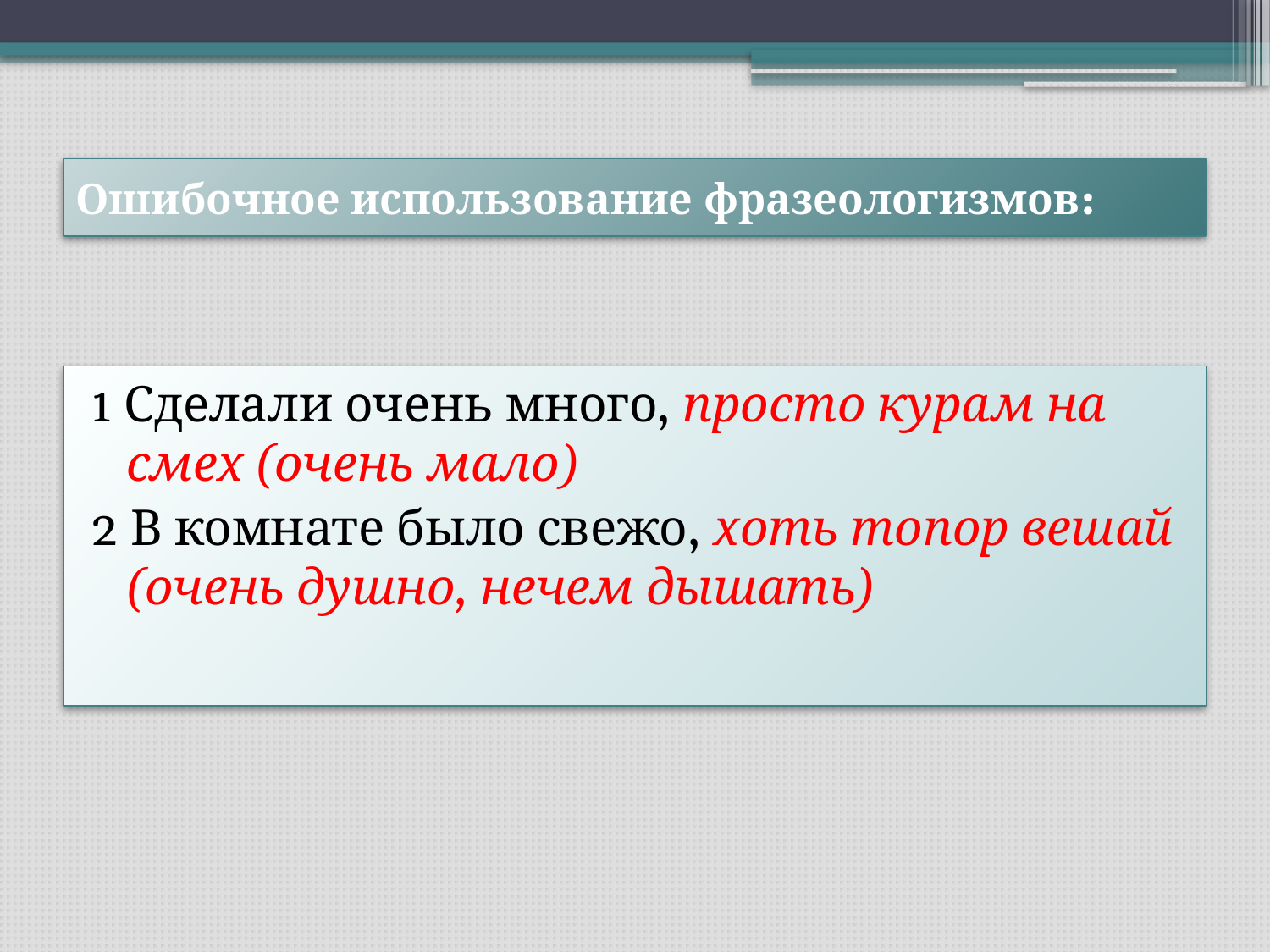

# Ошибочное использование фразеологизмов:
1 Сделали очень много, просто курам на смех (очень мало)
2 В комнате было свежо, хоть топор вешай (очень душно, нечем дышать)